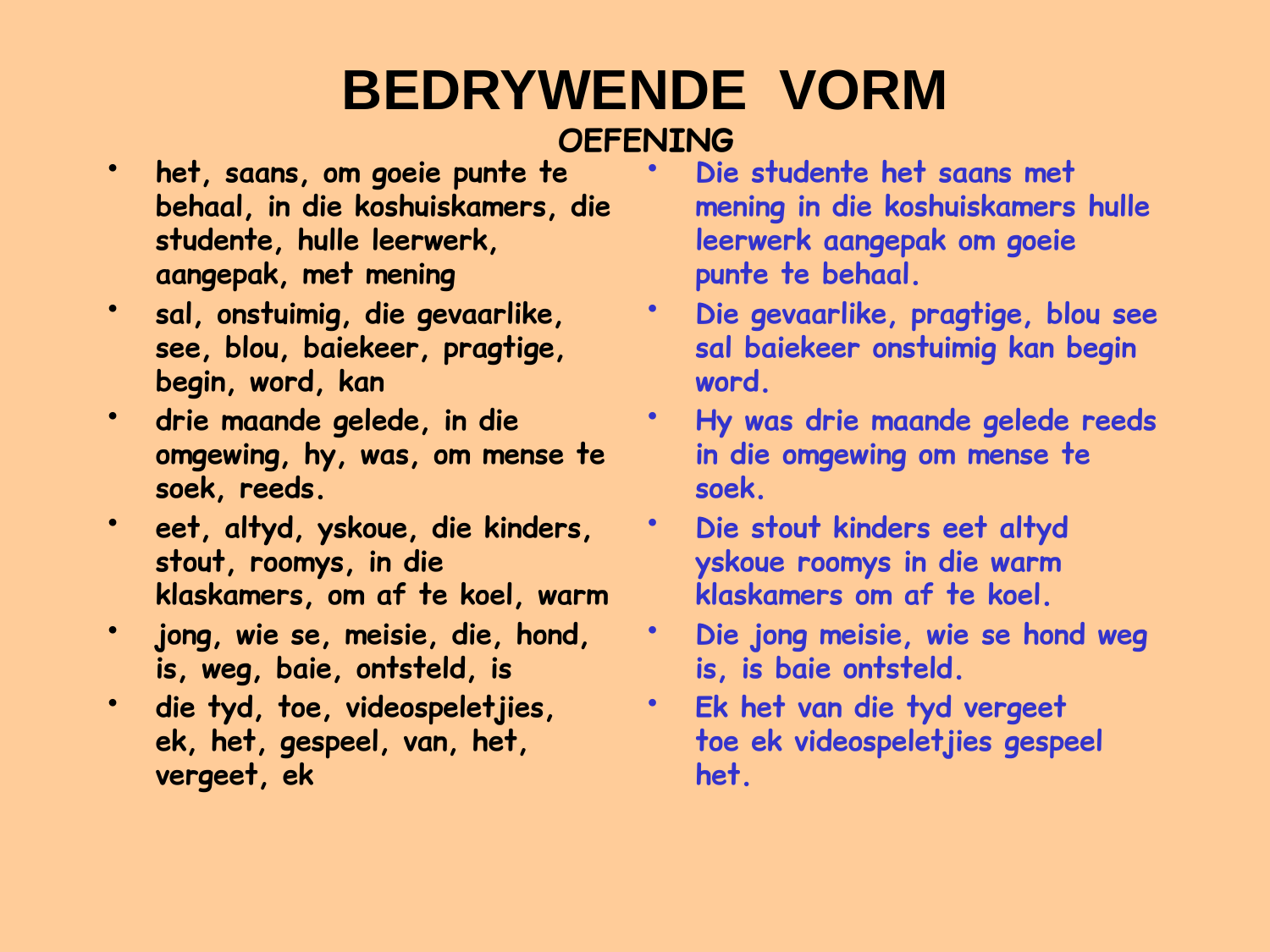

# BEDRYWENDE  VORM OEFENING
het, saans, om goeie punte te behaal, in die koshuiskamers, die studente, hulle leerwerk, aangepak, met mening
sal, onstuimig, die gevaarlike, see, blou, baiekeer, pragtige, begin, word, kan
drie maande gelede, in die omgewing, hy, was, om mense te soek, reeds.
eet, altyd, yskoue, die kinders, stout, roomys, in die klaskamers, om af te koel, warm
jong, wie se, meisie, die, hond, is, weg, baie, ontsteld, is
die tyd, toe, videospeletjies, ek, het, gespeel, van, het, vergeet, ek
Die studente het saans met mening in die koshuiskamers hulle leerwerk aangepak om goeie punte te behaal.
Die gevaarlike, pragtige, blou see sal baiekeer onstuimig kan begin word.
Hy was drie maande gelede reeds in die omgewing om mense te soek.
Die stout kinders eet altyd yskoue roomys in die warm klaskamers om af te koel.
Die jong meisie, wie se hond weg is, is baie ontsteld.
Ek het van die tyd vergeet     toe ek videospeletjies gespeel het.